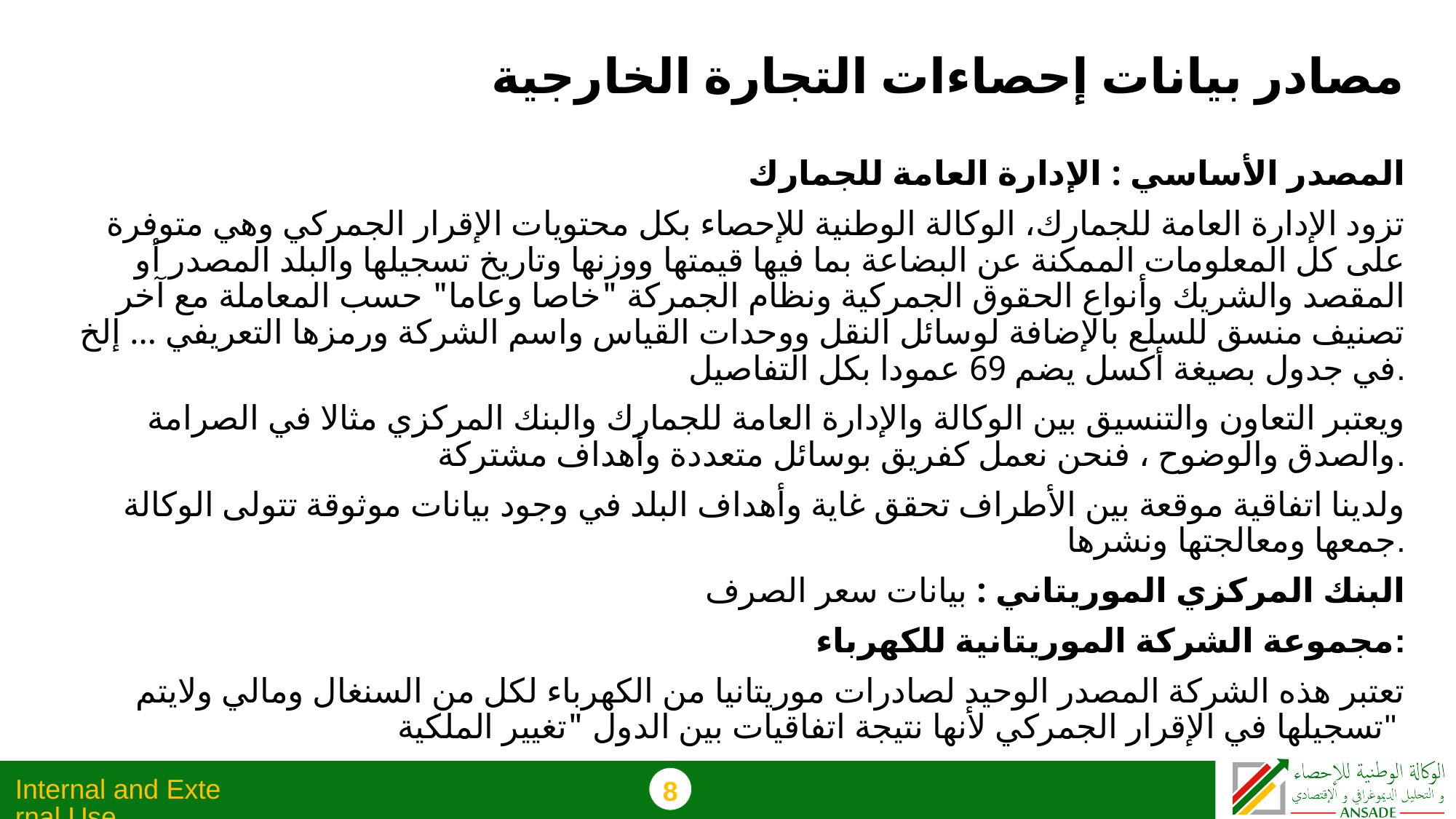

# مصادر بيانات إحصاءات التجارة الخارجية
المصدر الأساسي : الإدارة العامة للجمارك
تزود الإدارة العامة للجمارك، الوكالة الوطنية للإحصاء بكل محتويات الإقرار الجمركي وهي متوفرة على كل المعلومات الممكنة عن البضاعة بما فيها قيمتها ووزنها وتاريخ تسجيلها والبلد المصدر أو المقصد والشريك وأنواع الحقوق الجمركية ونظام الجمركة "خاصا وعاما" حسب المعاملة مع آخر تصنيف منسق للسلع بالإضافة لوسائل النقل ووحدات القياس واسم الشركة ورمزها التعريفي ... إلخ في جدول بصيغة أكسل يضم 69 عمودا بكل التفاصيل.
ويعتبر التعاون والتنسيق بين الوكالة والإدارة العامة للجمارك والبنك المركزي مثالا في الصرامة والصدق والوضوح ، فنحن نعمل كفريق بوسائل متعددة وأهداف مشتركة.
ولدينا اتفاقية موقعة بين الأطراف تحقق غاية وأهداف البلد في وجود بيانات موثوقة تتولى الوكالة جمعها ومعالجتها ونشرها.
البنك المركزي الموريتاني : بيانات سعر الصرف
مجموعة الشركة الموريتانية للكهرباء:
تعتبر هذه الشركة المصدر الوحيد لصادرات موريتانيا من الكهرباء لكل من السنغال ومالي ولايتم تسجيلها في الإقرار الجمركي لأنها نتيجة اتفاقيات بين الدول "تغيير الملكية"
Internal and External Use
8